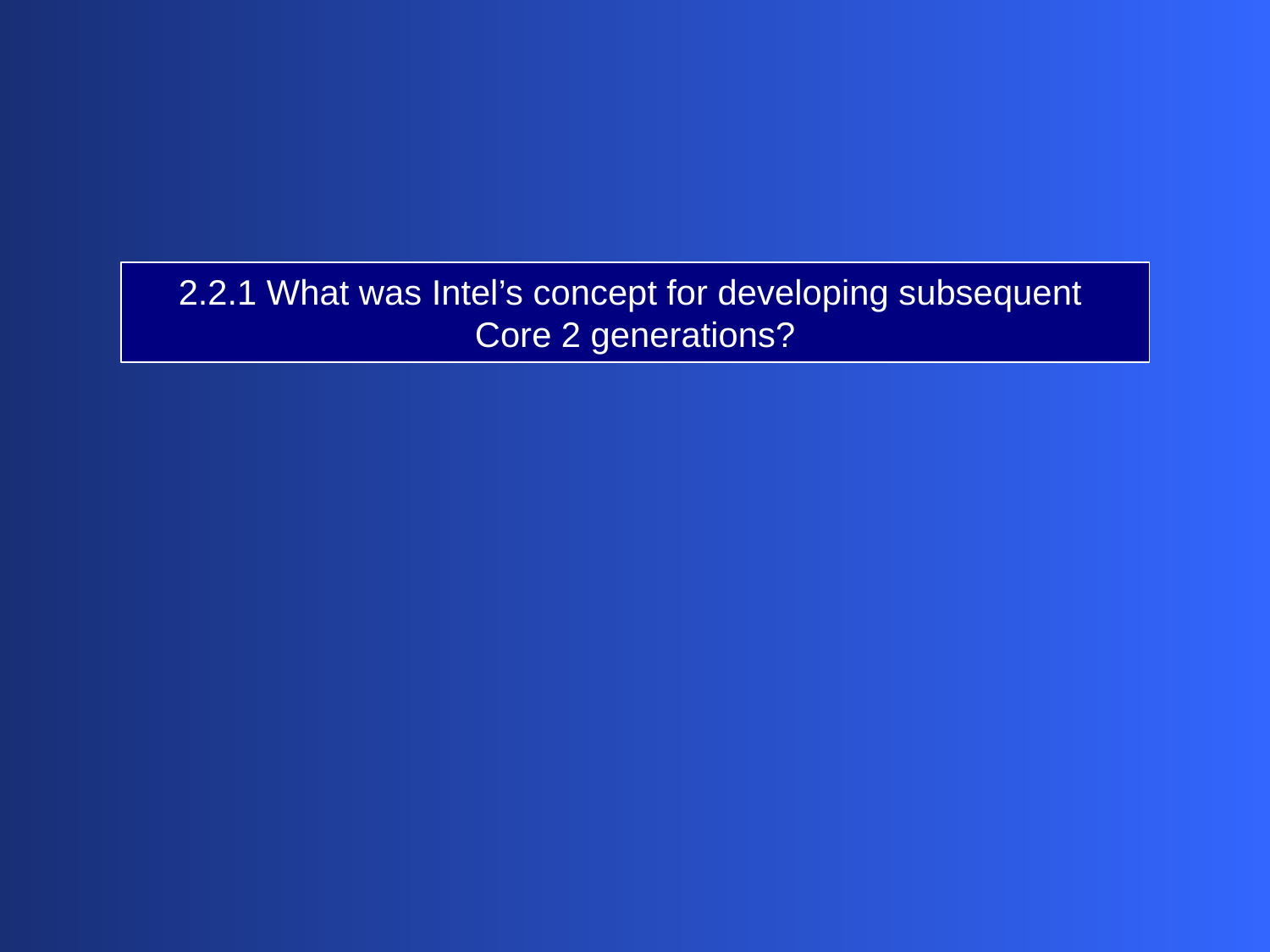

2.2.1 What was Intel’s concept for developing subsequent
Core 2 generations?